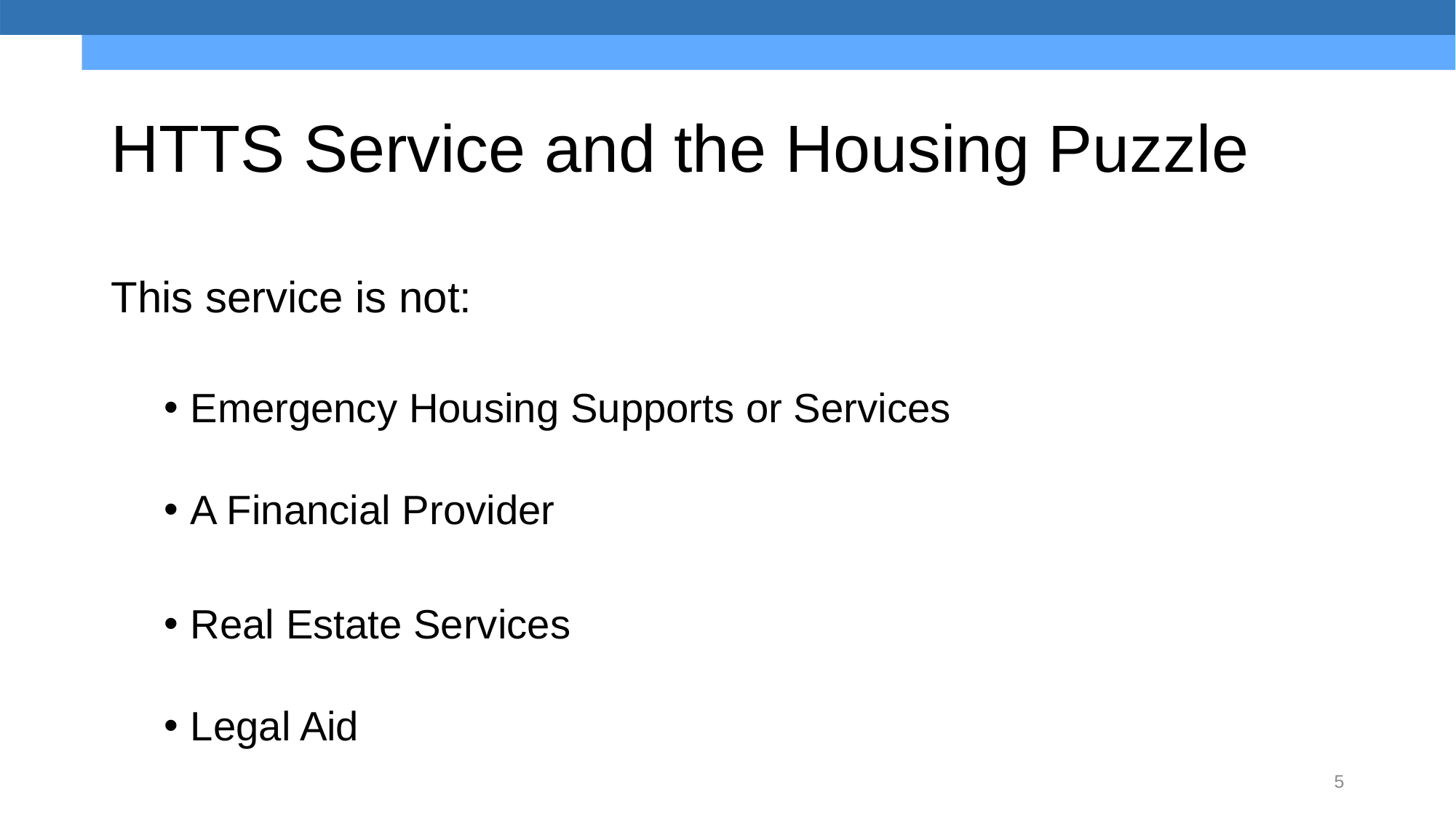

# HTTS Service and the Housing Puzzle

This service is not:

Emergency Housing Supports or Services

A Financial Provider

Real Estate Services

Legal Aid
5